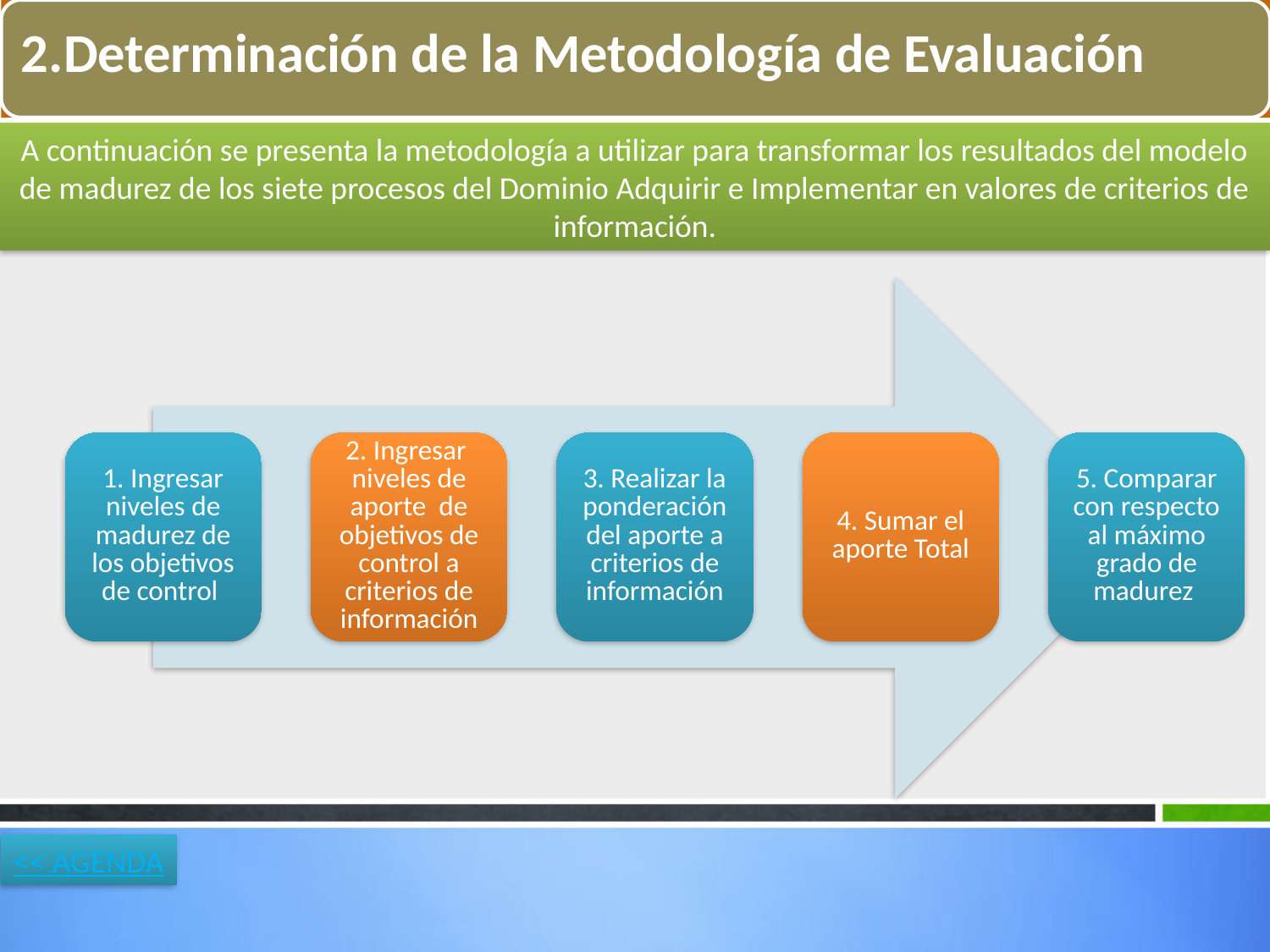

2.Determinación de la Metodología de Evaluación
A continuación se presenta la metodología a utilizar para transformar los resultados del modelo de madurez de los siete procesos del Dominio Adquirir e Implementar en valores de criterios de información.

1. Ingresar niveles de madurez de los objetivos de control
2. Ingresar  niveles de aporte  de objetivos de control a criterios de información
3. Realizar la ponderación del aporte a criterios de información
4. Sumar el aporte Total
5. Comparar con respecto al máximo grado de madurez
<< AGENDA